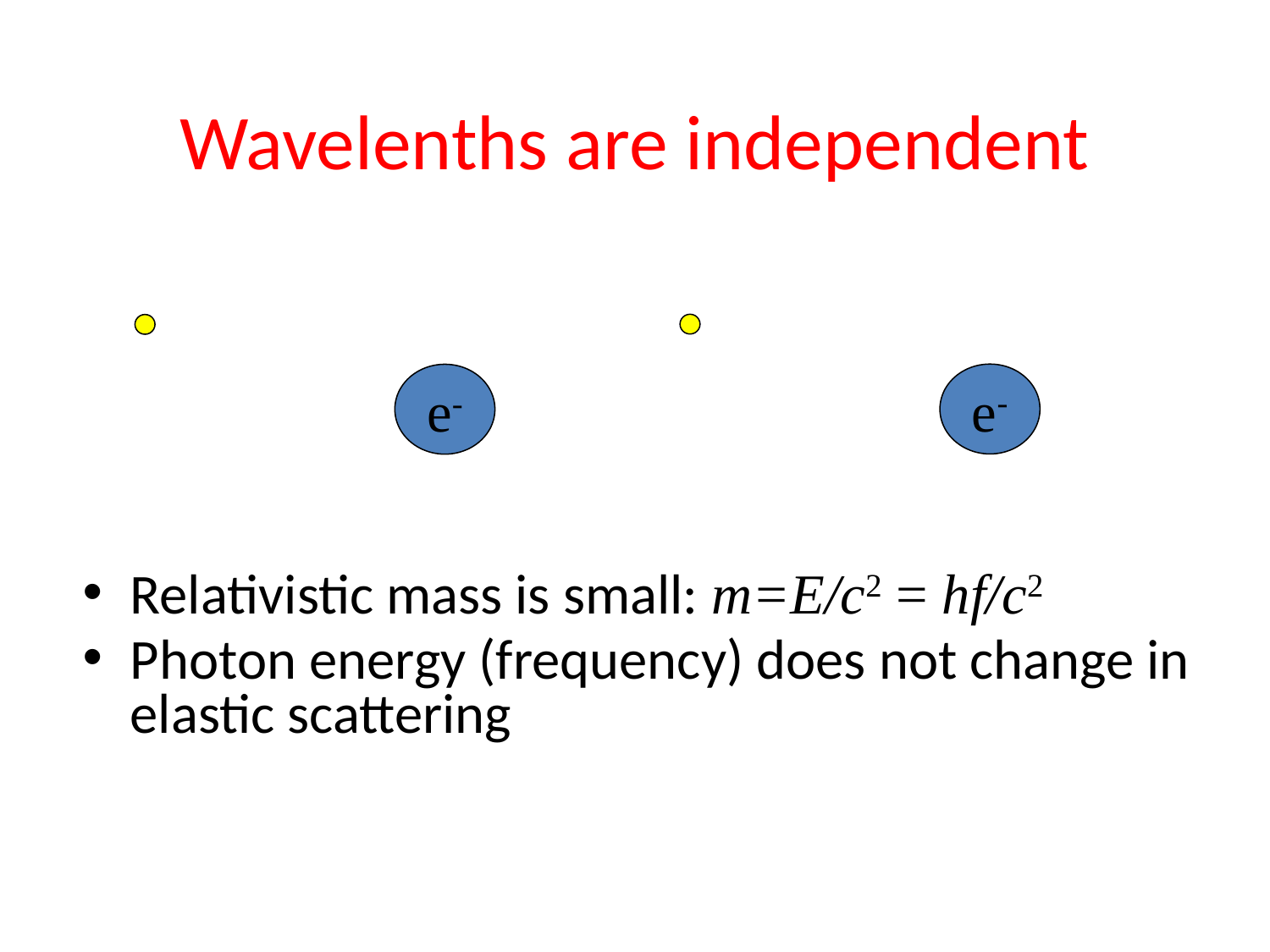

# Wavelenths are independent

e-
e-
Relativistic mass is small: m=E/c2 = hf/c2
Photon energy (frequency) does not change in elastic scattering